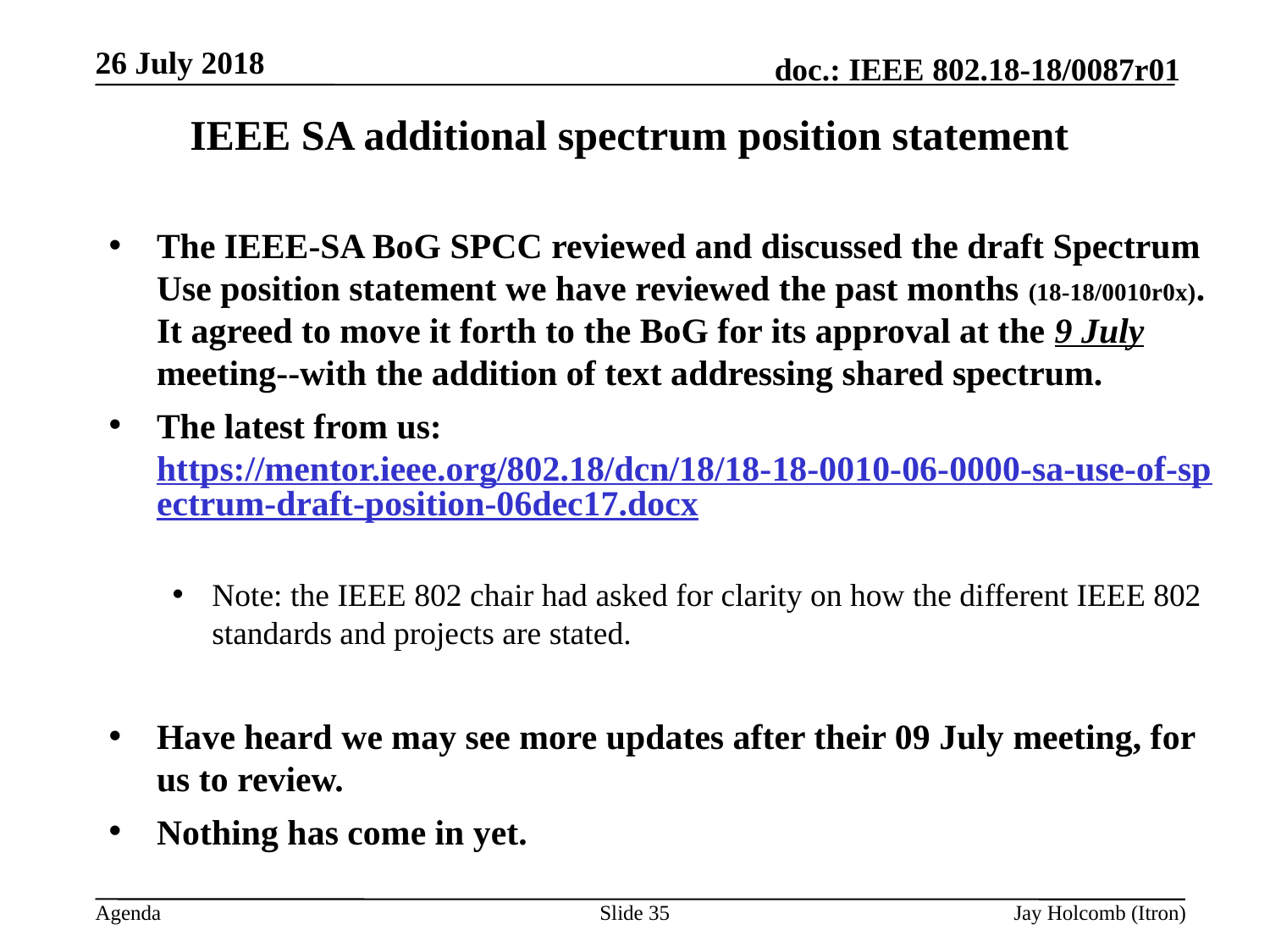

26 July 2018
# IEEE SA additional spectrum position statement

The IEEE-SA BoG SPCC reviewed and discussed the draft Spectrum Use position statement we have reviewed the past months (18-18/0010r0x).  It agreed to move it forth to the BoG for its approval at the 9 July meeting--with the addition of text addressing shared spectrum.
The latest from us: https://mentor.ieee.org/802.18/dcn/18/18-18-0010-06-0000-sa-use-of-spectrum-draft-position-06dec17.docx
Note: the IEEE 802 chair had asked for clarity on how the different IEEE 802 standards and projects are stated.

Have heard we may see more updates after their 09 July meeting, for us to review.
Nothing has come in yet.
Slide 35
Jay Holcomb (Itron)